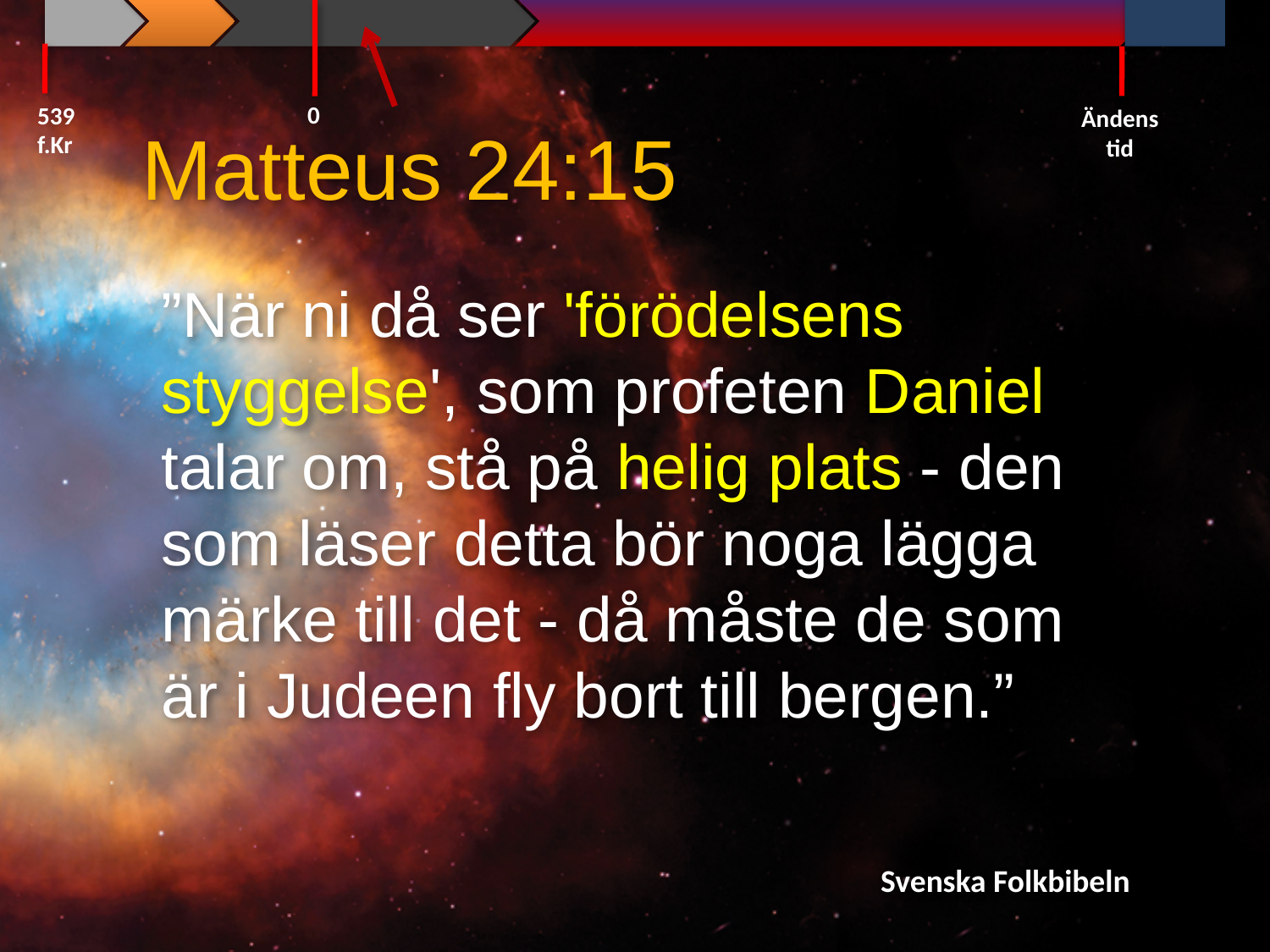

0
539 f.Kr
Ändens tid
Matteus 24:15
”När ni då ser 'förödelsens styggelse', som profeten Daniel talar om, stå på helig plats - den som läser detta bör noga lägga märke till det - då måste de som är i Judeen fly bort till bergen.”

Svenska Folkbibeln